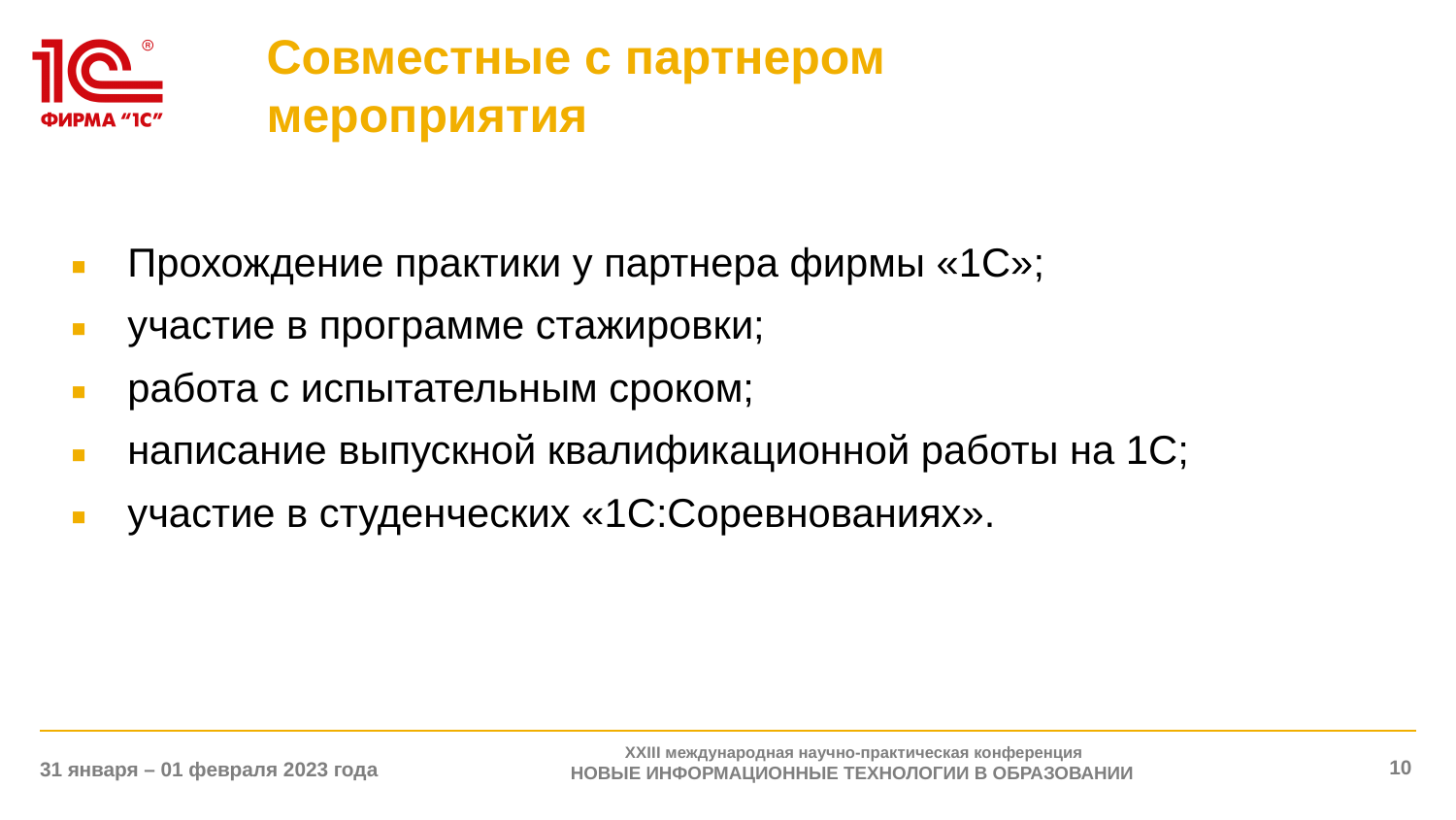

# Совместные с партнером мероприятия
Прохождение практики у партнера фирмы «1С»;
участие в программе стажировки;
работа с испытательным сроком;
написание выпускной квалификационной работы на 1С;
участие в студенческих «1С:Соревнованиях».

XXIII международная научно-практическая конференция
НОВЫЕ ИНФОРМАЦИОННЫЕ ТЕХНОЛОГИИ В ОБРАЗОВАНИИ
10
31 января – 01 февраля 2023 года